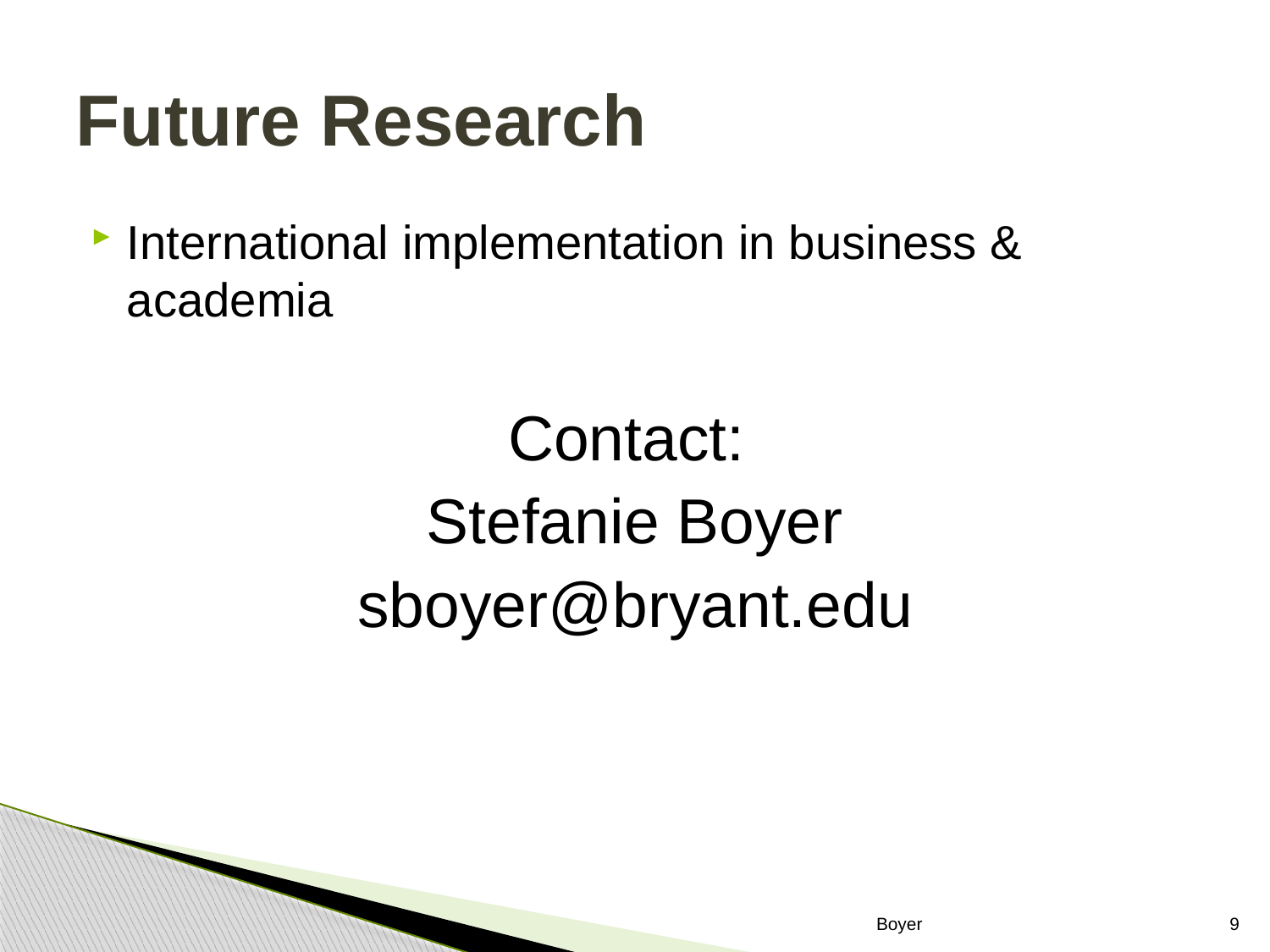

# Future Research
International implementation in business & academia

Contact:
Stefanie Boyer
sboyer@bryant.edu

Boyer
9